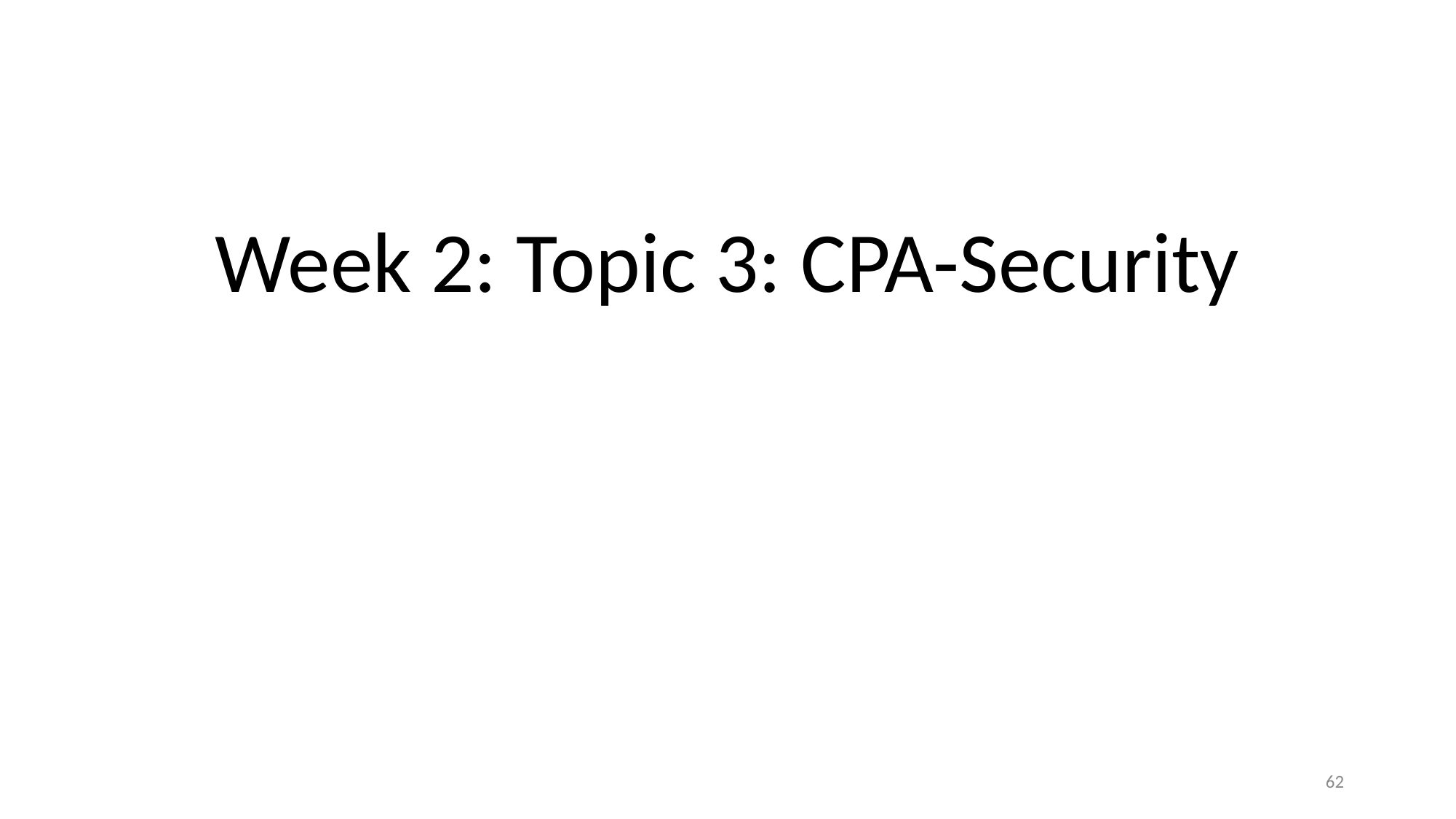

# Week 2: Topic 3: CPA-Security

62